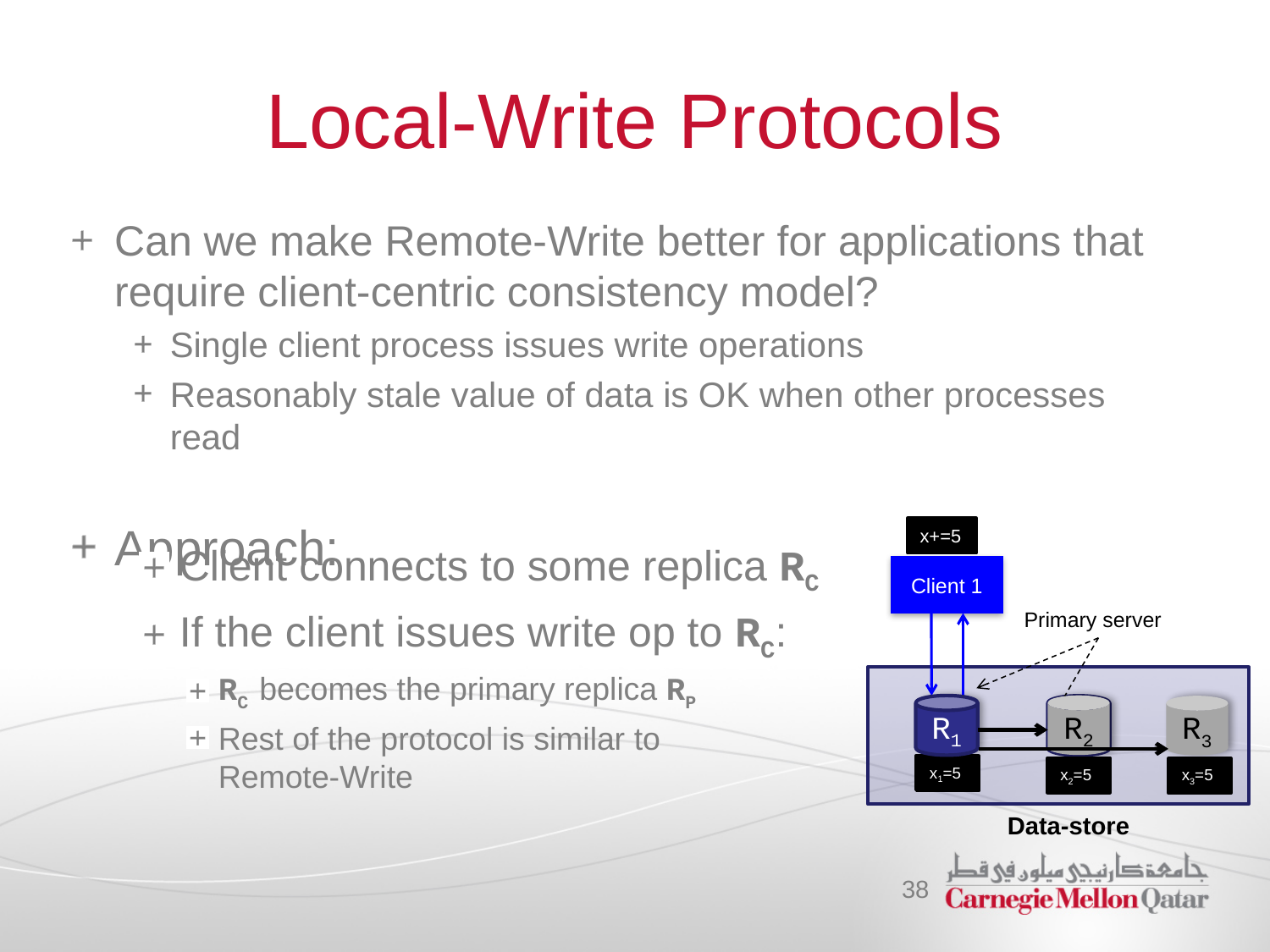

# Local-Write Protocols
Can we make Remote-Write better for applications that require client-centric consistency model?
Single client process issues write operations
Reasonably stale value of data is OK when other processes read

Approach:
x+=5
Client connects to some replica RC
If the client issues write op to RC:
RC becomes the primary replica RP
Rest of the protocol is similar to
Remote-Write

Client 1
Primary server

R2
R1
R1
R2
R3
x1=0
x1=5
x2=0
x2=5
x3=0
x3=5
Data-store
38